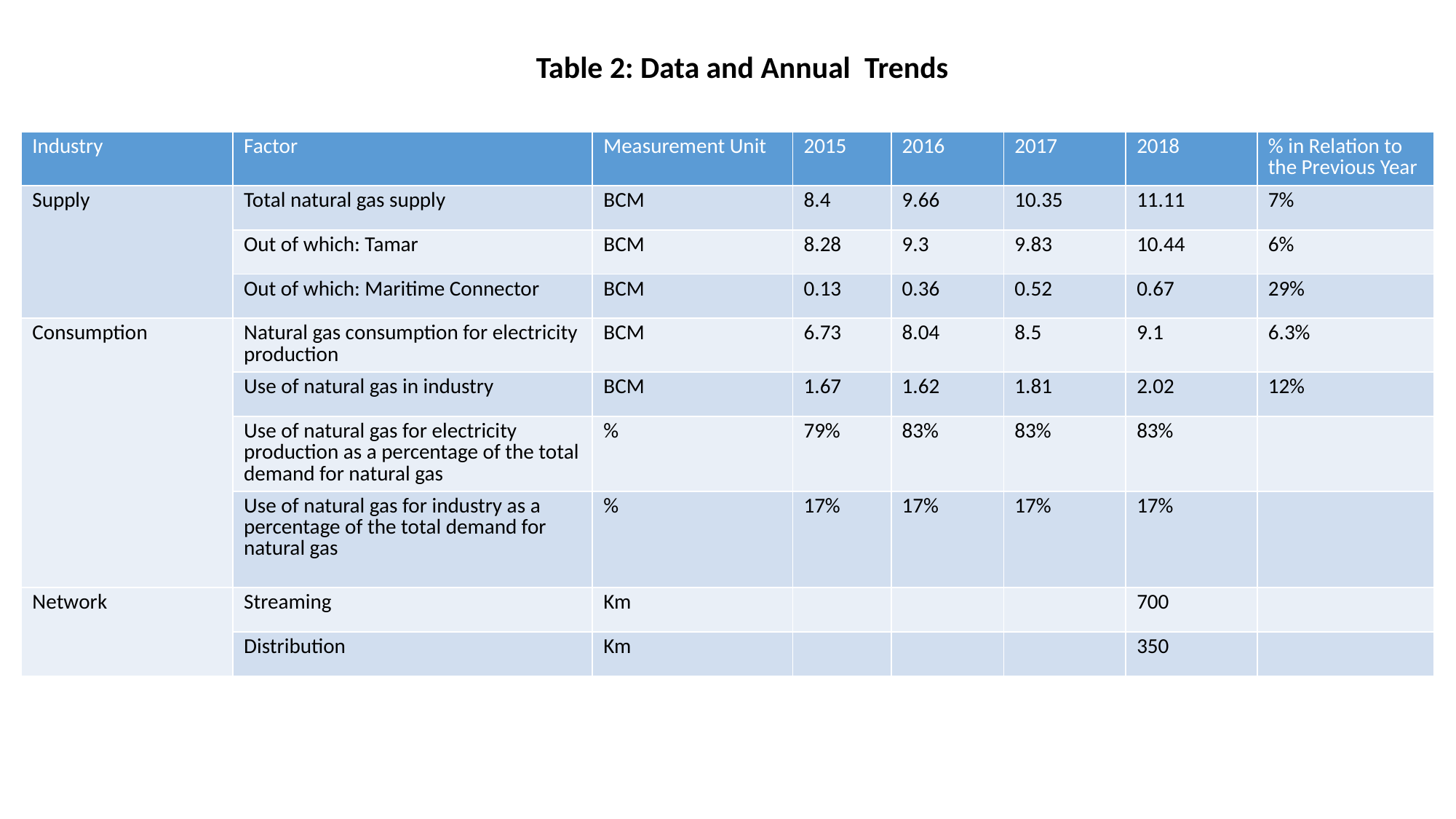

Table 2: Data and Annual  Trends
| Industry | Factor | Measurement Unit | 2015 | 2016 | 2017 | 2018 | % in Relation to the Previous Year |
| --- | --- | --- | --- | --- | --- | --- | --- |
| Supply | Total natural gas supply | BCM | 8.4 | 9.66 | 10.35 | 11.11 | 7% |
|  | Out of which: Tamar | BCM | 8.28 | 9.3 | 9.83 | 10.44 | 6% |
|  | Out of which: Maritime Connector | BCM | 0.13 | 0.36 | 0.52 | 0.67 | 29% |
| Consumption | Natural gas consumption for electricity production | BCM | 6.73 | 8.04 | 8.5 | 9.1 | 6.3% |
|  | Use of natural gas in industry | BCM | 1.67 | 1.62 | 1.81 | 2.02 | 12% |
|  | Use of natural gas for electricity production as a percentage of the total demand for natural gas | % | 79% | 83% | 83% | 83% |  |
|  | Use of natural gas for industry as a percentage of the total demand for natural gas | % | 17% | 17% | 17% | 17% |  |
| Network | Streaming | Km |  |  |  | 700 |  |
|  | Distribution | Km |  |  |  | 350 |  |